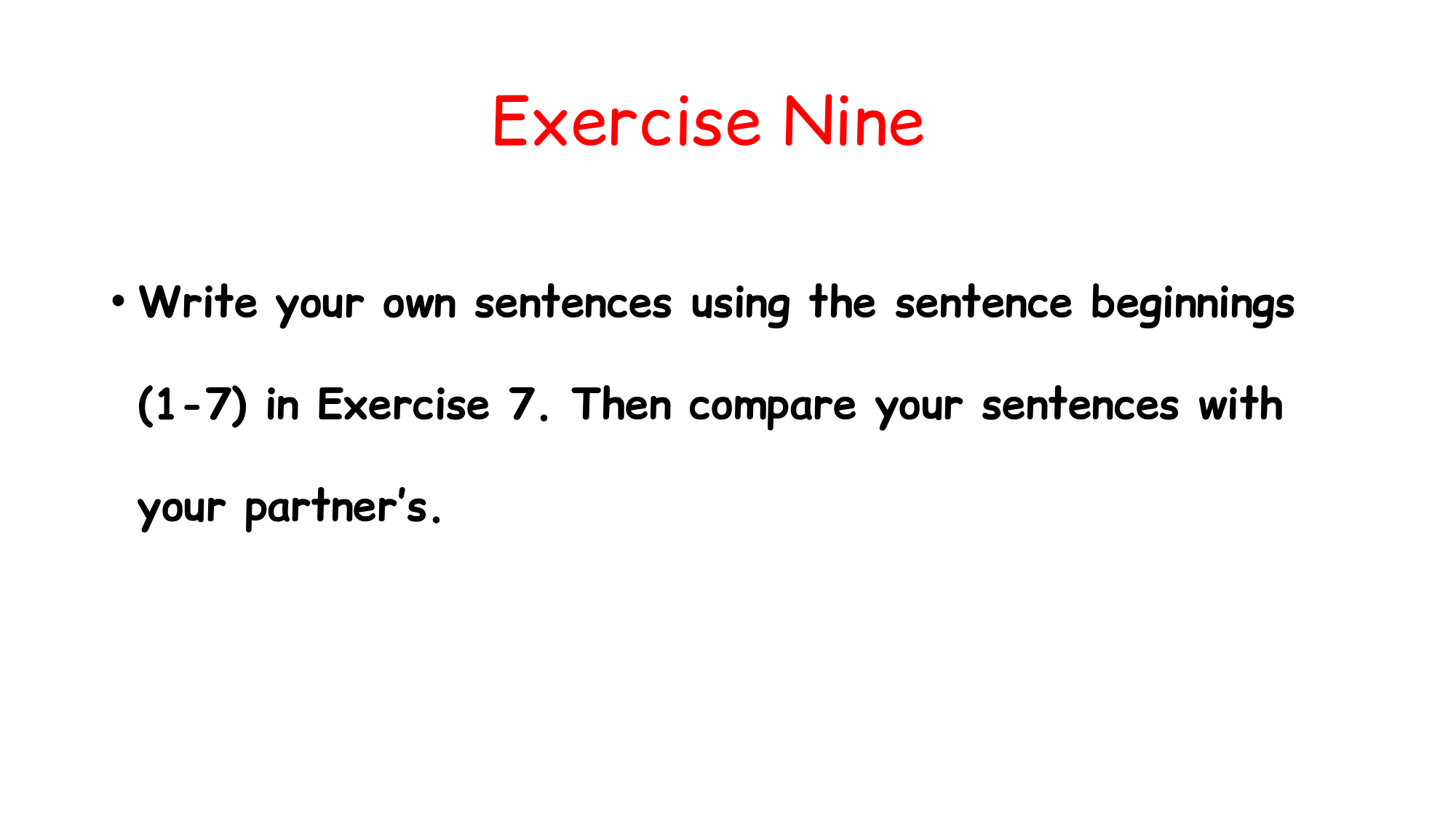

# Exercise Nine
Write your own sentences using the sentence beginnings (1-7) in Exercise 7. Then compare your sentences with your partner’s.